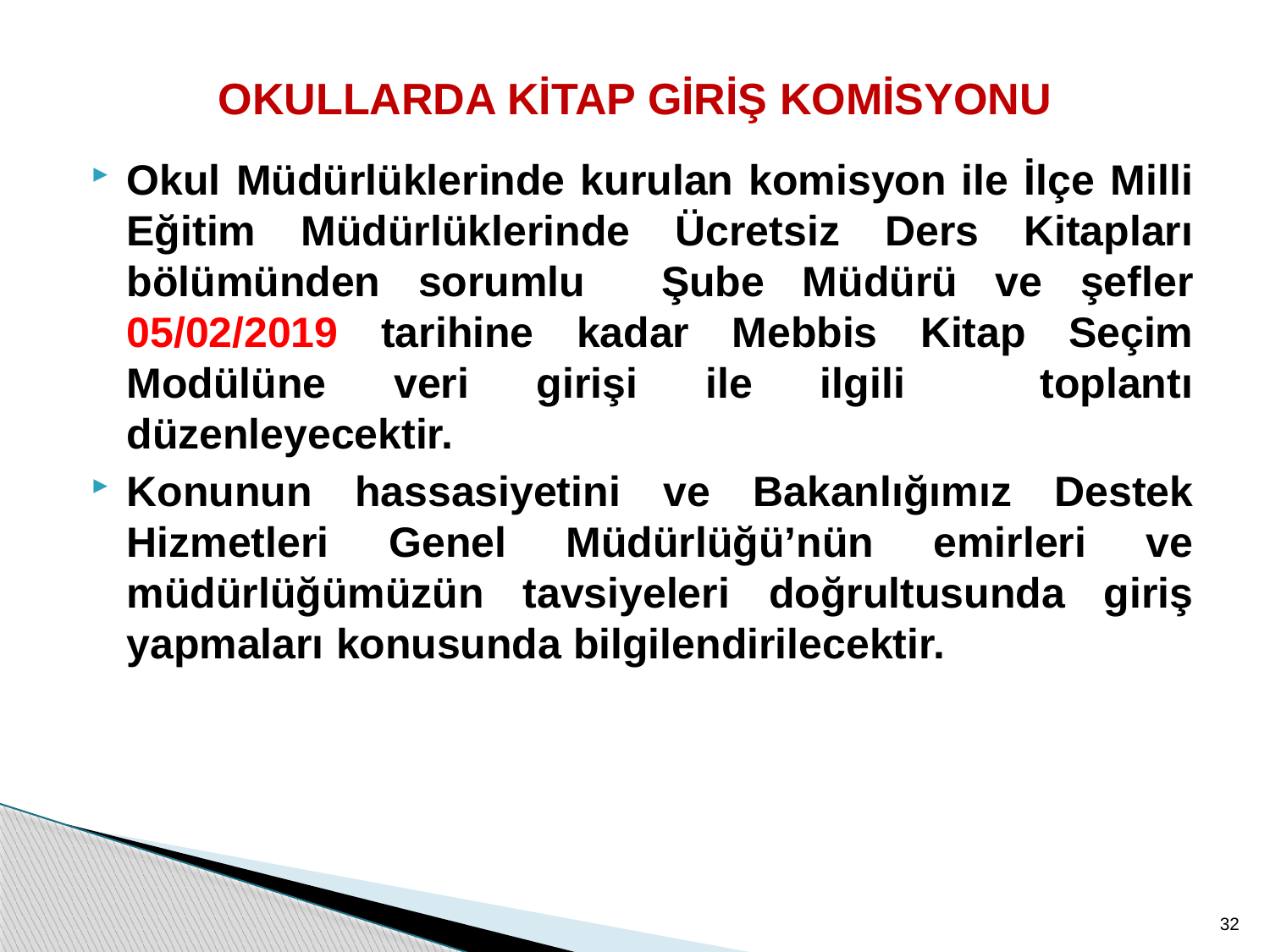

# OKULLARDA KİTAP GİRİŞ KOMİSYONU
Okul Müdürlüklerinde kurulan komisyon ile İlçe Milli Eğitim Müdürlüklerinde Ücretsiz Ders Kitapları bölümünden sorumlu  Şube Müdürü ve şefler 05/02/2019 tarihine kadar Mebbis Kitap Seçim Modülüne veri girişi ile ilgili  toplantı düzenleyecektir.
Konunun hassasiyetini ve Bakanlığımız Destek Hizmetleri Genel Müdürlüğü’nün emirleri ve müdürlüğümüzün tavsiyeleri doğrultusunda giriş yapmaları konusunda bilgilendirilecektir.

32